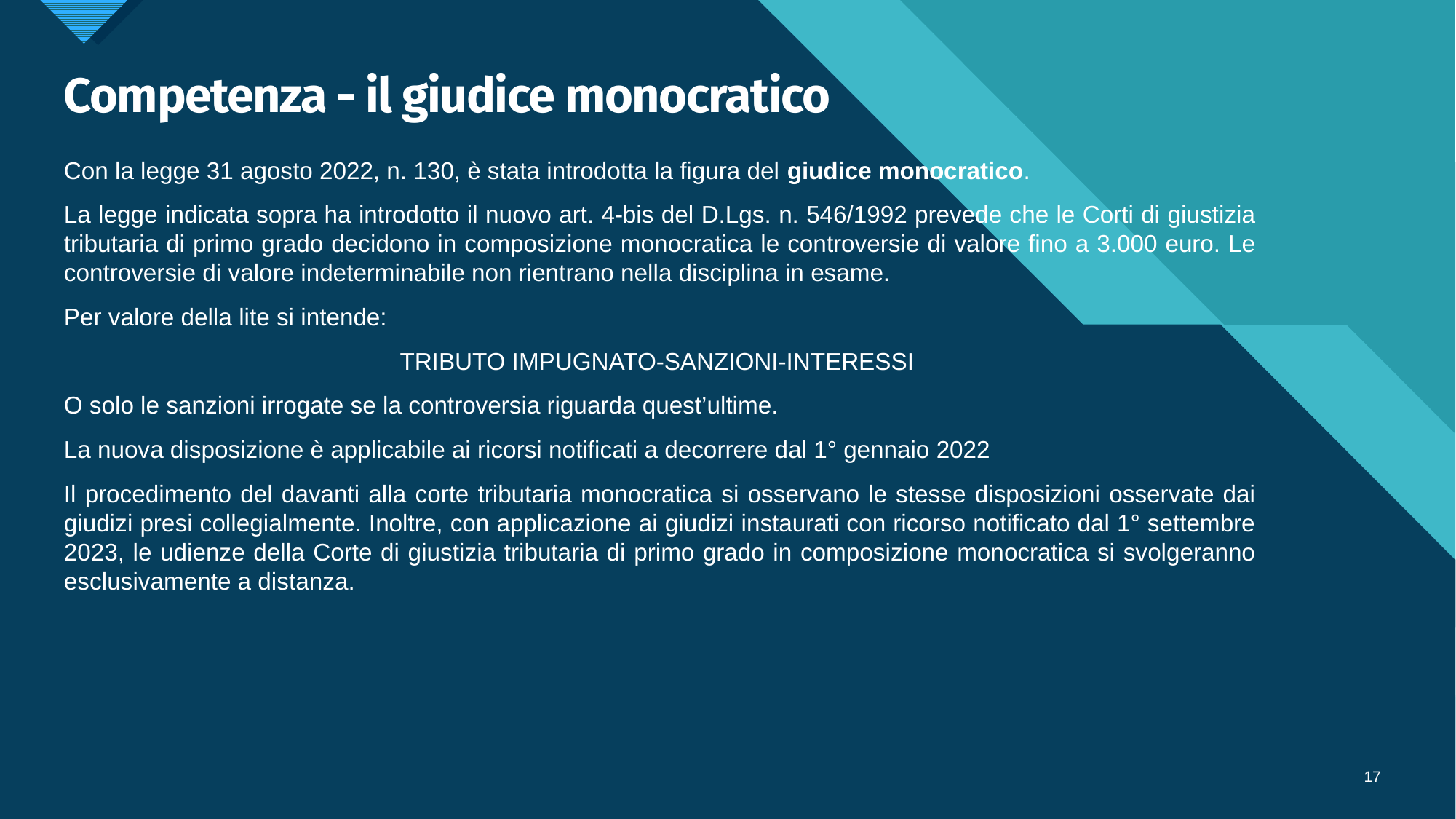

# Competenza - il giudice monocratico
Con la legge 31 agosto 2022, n. 130, è stata introdotta la figura del giudice monocratico.
La legge indicata sopra ha introdotto il nuovo art. 4-bis del D.Lgs. n. 546/1992 prevede che le Corti di giustizia tributaria di primo grado decidono in composizione monocratica le controversie di valore fino a 3.000 euro. Le controversie di valore indeterminabile non rientrano nella disciplina in esame.
Per valore della lite si intende:
TRIBUTO IMPUGNATO-SANZIONI-INTERESSI
O solo le sanzioni irrogate se la controversia riguarda quest’ultime.
La nuova disposizione è applicabile ai ricorsi notificati a decorrere dal 1° gennaio 2022
Il procedimento del davanti alla corte tributaria monocratica si osservano le stesse disposizioni osservate dai giudizi presi collegialmente. Inoltre, con applicazione ai giudizi instaurati con ricorso notificato dal 1° settembre 2023, le udienze della Corte di giustizia tributaria di primo grado in composizione monocratica si svolgeranno esclusivamente a distanza.
17